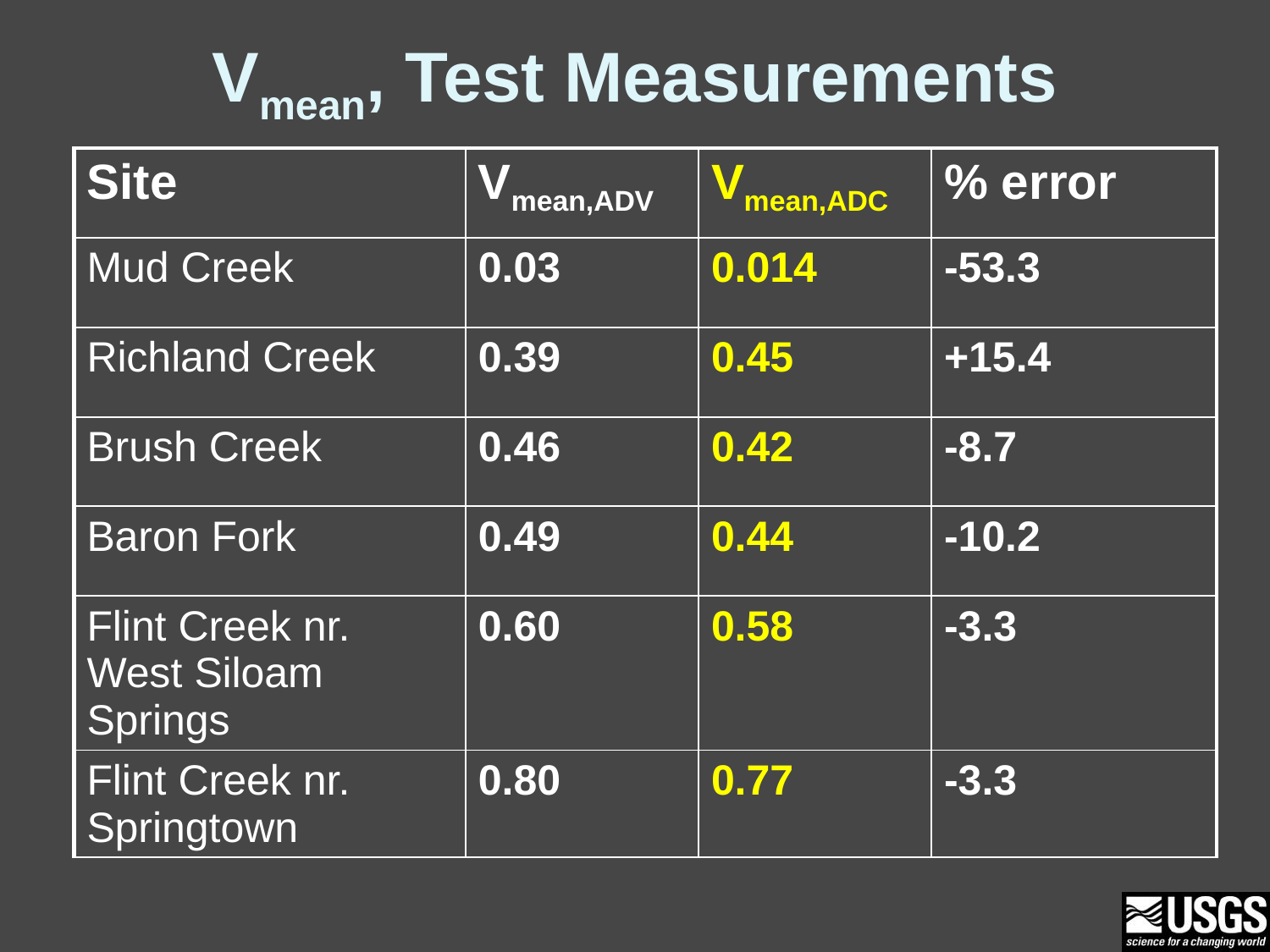

# Vmean, Test Measurements
| Site | Vmean,ADV | Vmean,ADC | % error |
| --- | --- | --- | --- |
| Mud Creek | 0.03 | 0.014 | -53.3 |
| Richland Creek | 0.39 | 0.45 | +15.4 |
| Brush Creek | 0.46 | 0.42 | -8.7 |
| Baron Fork | 0.49 | 0.44 | -10.2 |
| Flint Creek nr. West Siloam Springs | 0.60 | 0.58 | -3.3 |
| Flint Creek nr. Springtown | 0.80 | 0.77 | -3.3 |